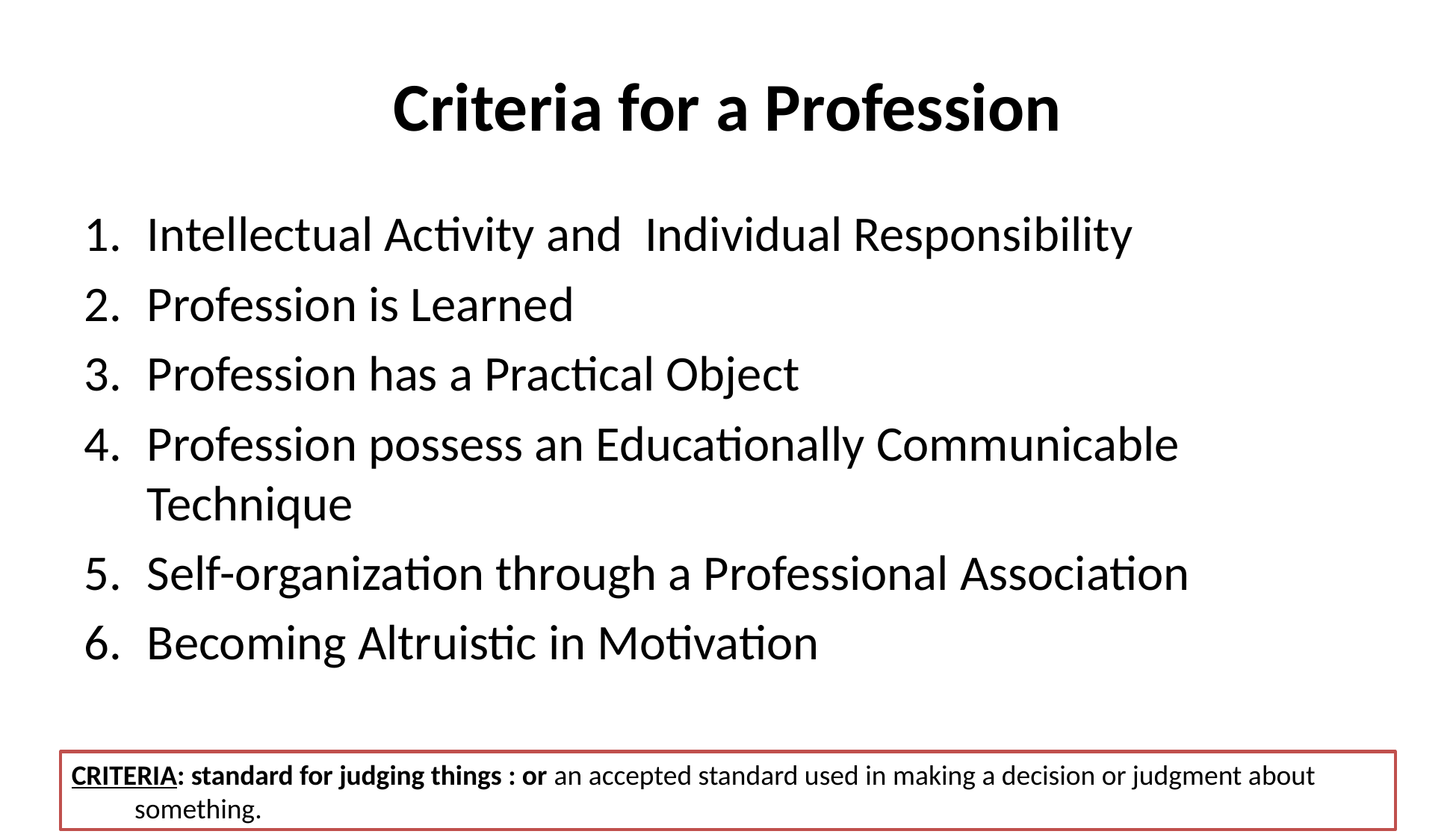

# Criteria for a Profession
Intellectual Activity and  Individual Responsibility
Profession is Learned
Profession has a Practical Object
Profession possess an Educationally Communicable Technique
Self-organization through a Professional Association
Becoming Altruistic in Motivation

CRITERIA: standard for judging things : or an accepted standard used in making a decision or judgment about something.